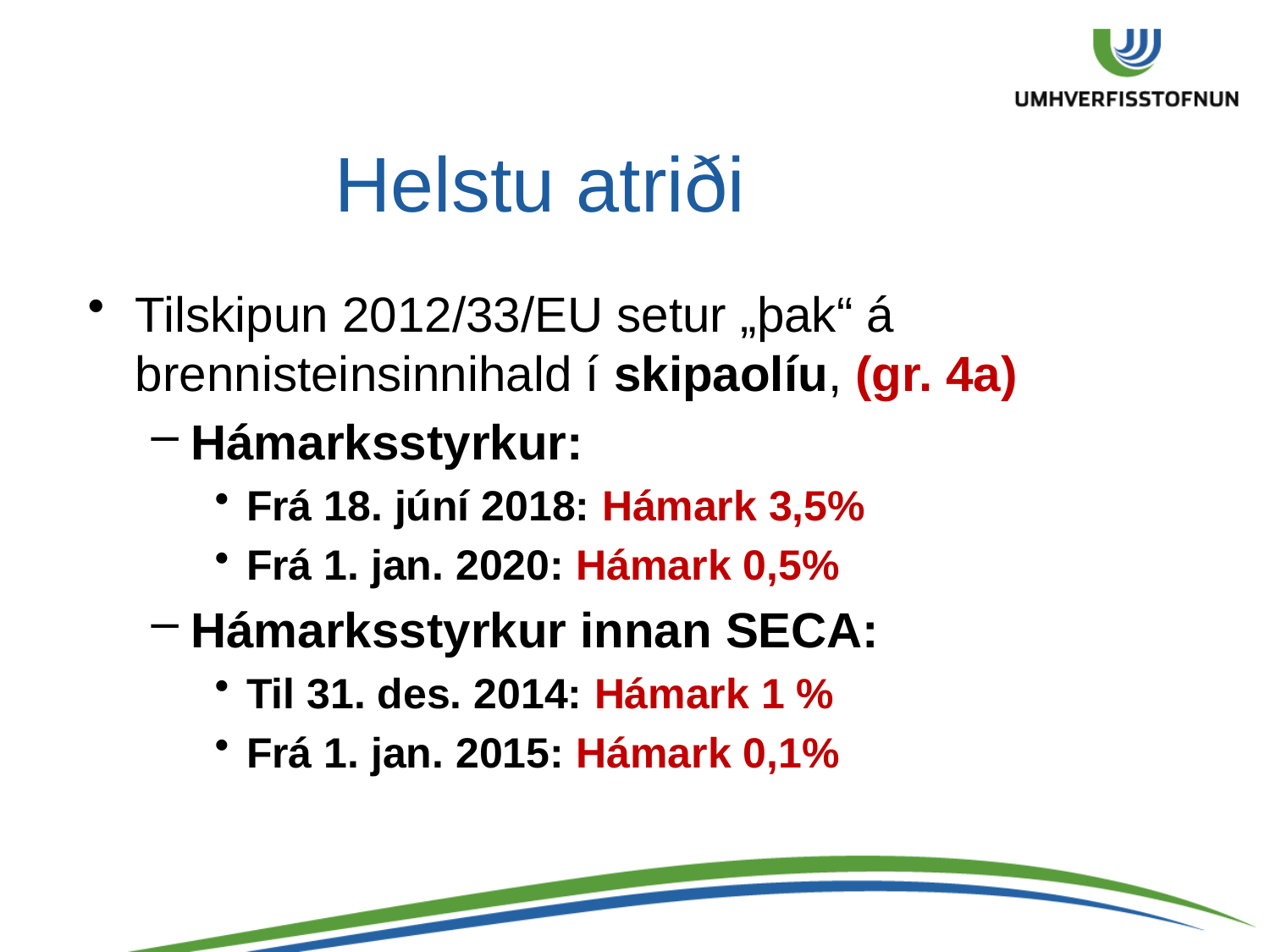

# Helstu atriði
Tilskipun 2012/33/EU setur „þak“ á brennisteinsinnihald í skipaolíu, (gr. 4a)
Hámarksstyrkur:
Frá 18. júní 2018: Hámark 3,5%
Frá 1. jan. 2020: Hámark 0,5%
Hámarksstyrkur innan SECA:
Til 31. des. 2014: Hámark 1 %
Frá 1. jan. 2015: Hámark 0,1%